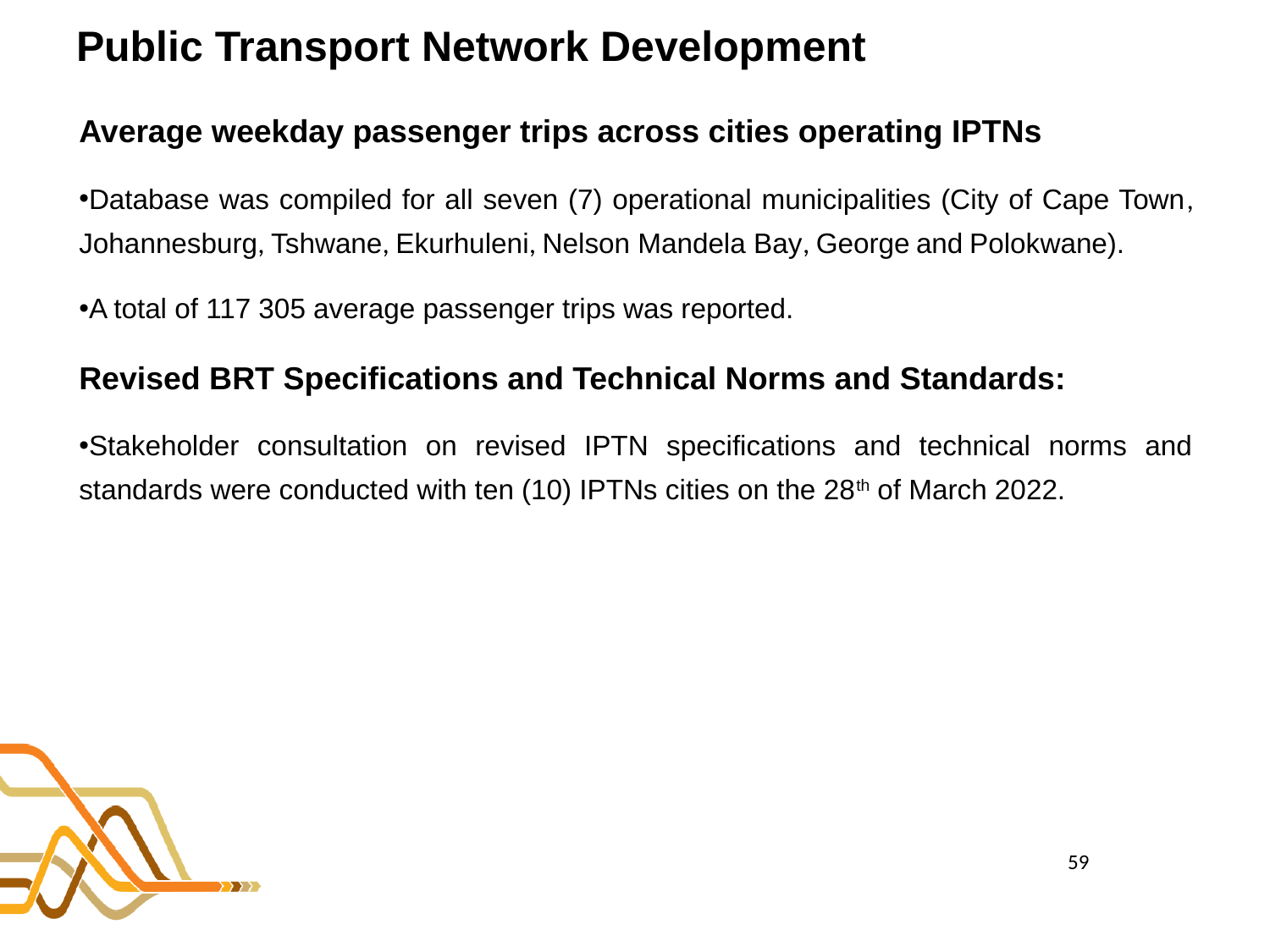

# Public Transport Network Development
Average weekday passenger trips across cities operating IPTNs

Database was compiled for all seven (7) operational municipalities (City of Cape Town, Johannesburg, Tshwane, Ekurhuleni, Nelson Mandela Bay, George and Polokwane).

A total of 117 305 average passenger trips was reported.

Revised BRT Specifications and Technical Norms and Standards:

Stakeholder consultation on revised IPTN specifications and technical norms and standards were conducted with ten (10) IPTNs cities on the 28th of March 2022.

59